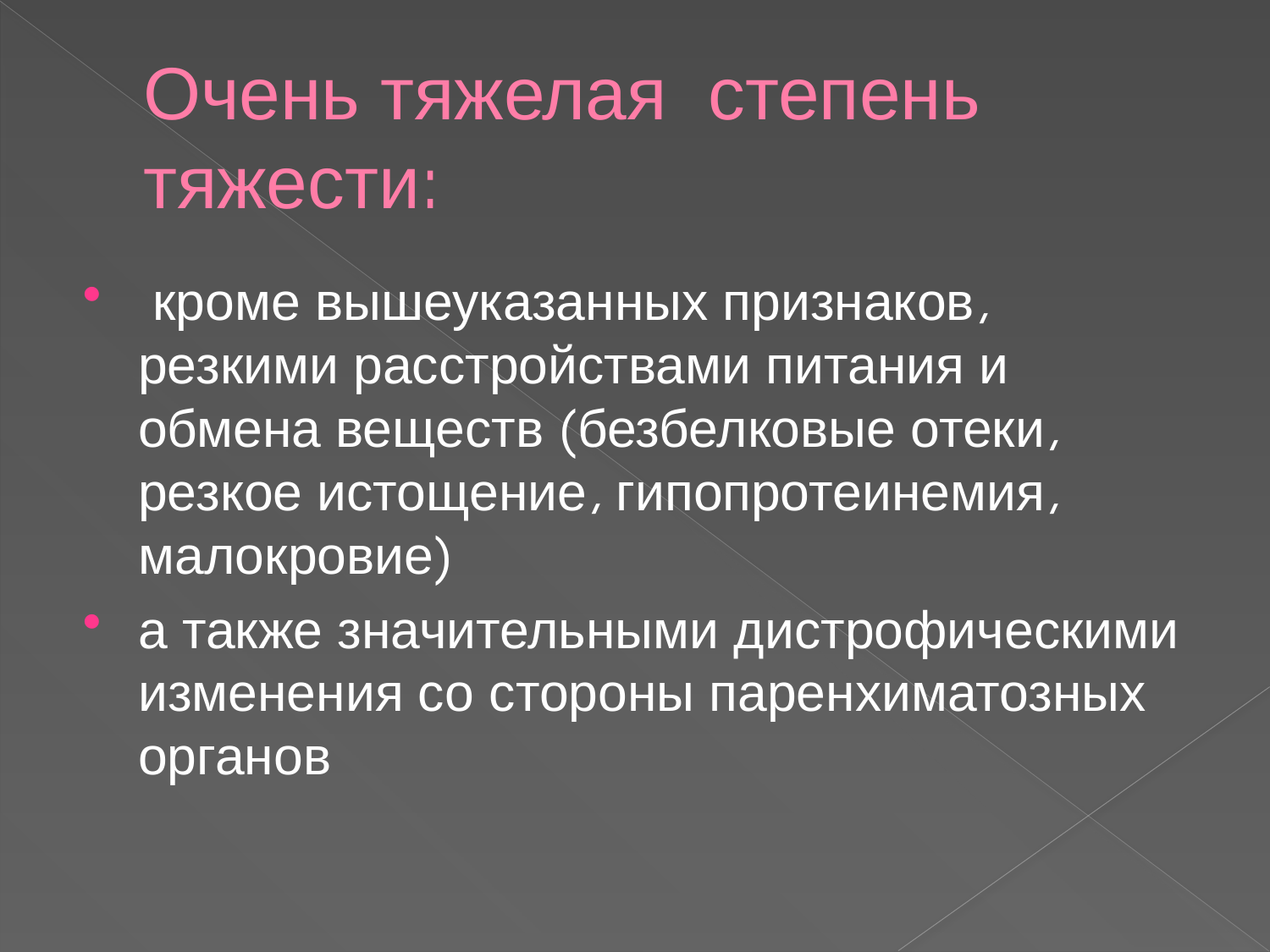

# Очень тяжелая  степень тяжести:
 кроме вышеуказанных признаков, резкими расстройствами питания и обмена веществ (безбелковые отеки, резкое истощение, гипопротеинемия, малокровие)
а также значительными дистрофическими изменения со стороны паренхиматозных органов